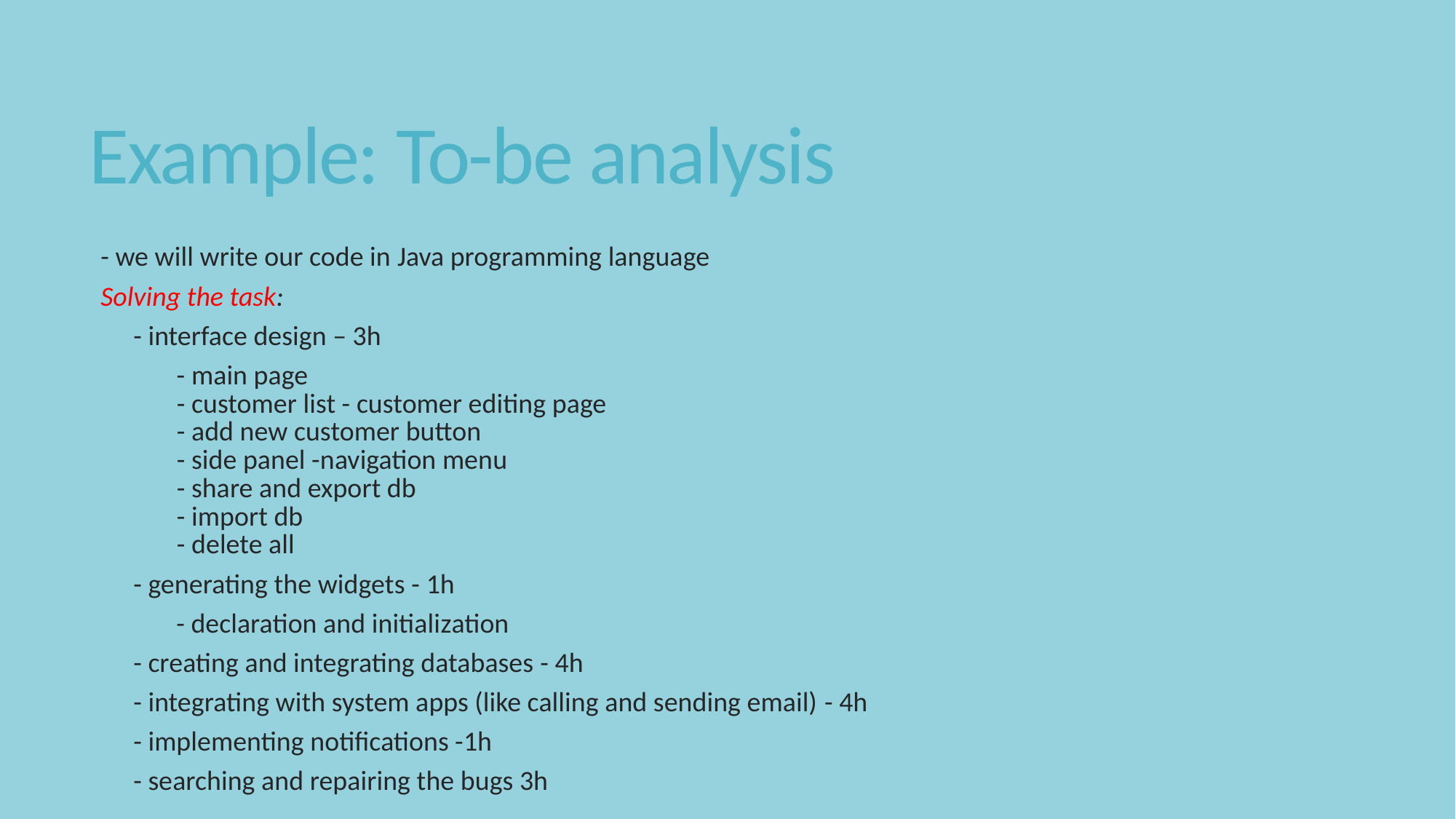

# Example: To-be analysis

- we will write our code in Java programming language
Solving the task:
- interface design – 3h
       - main page
       - customer list - customer editing page
       - add new customer button
       - side panel -navigation menu
       - share and export db
       - import db
       - delete all
- generating the widgets - 1h
     - declaration and initialization
- creating and integrating databases - 4h
- integrating with system apps (like calling and sending email) - 4h
- implementing notifications -1h
- searching and repairing the bugs 3h